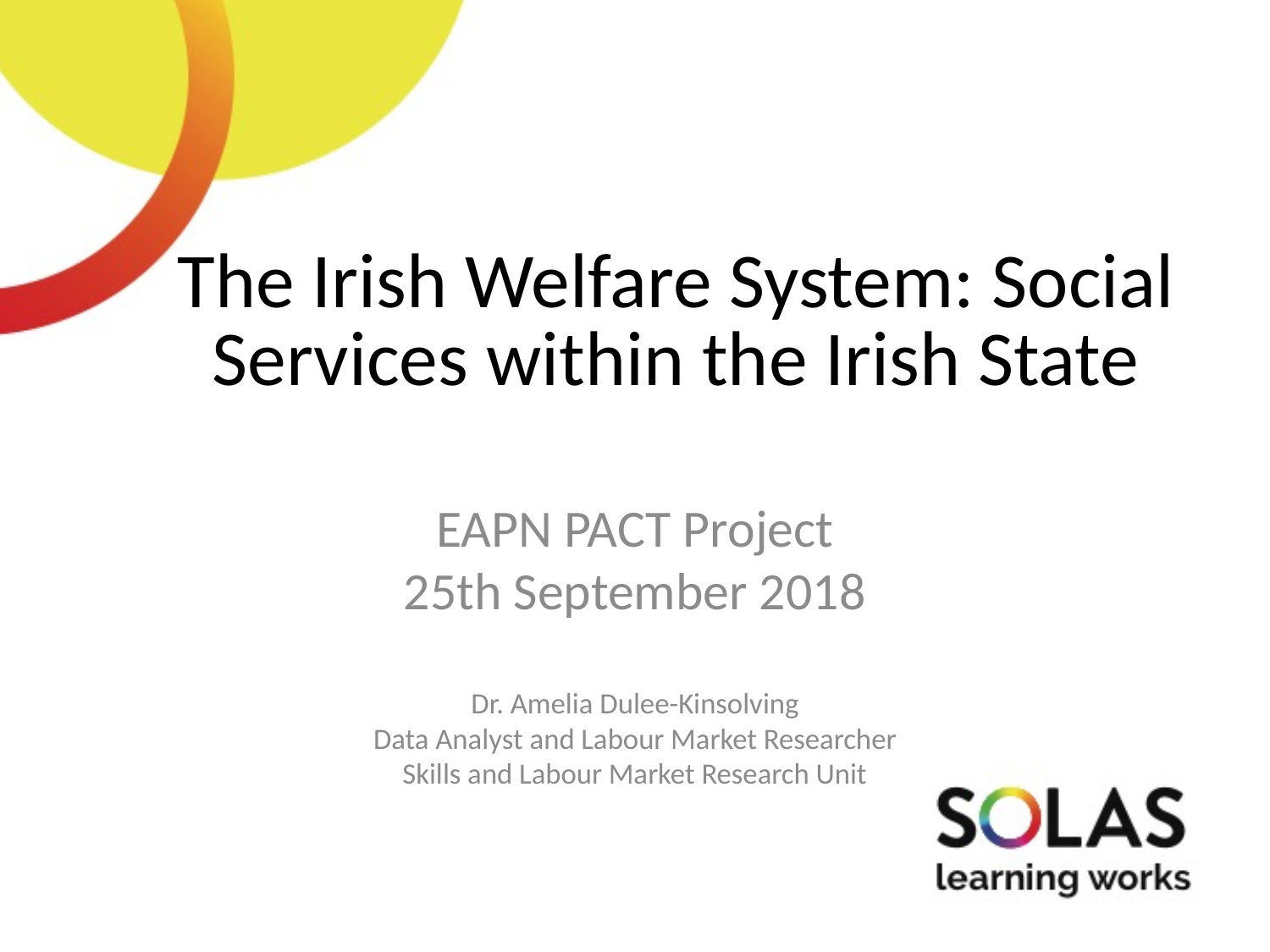

# The Irish Welfare System: Social Services within the Irish State
EAPN PACT Project
25th September 2018

Dr. Amelia Dulee-Kinsolving
Data Analyst and Labour Market Researcher
Skills and Labour Market Research Unit